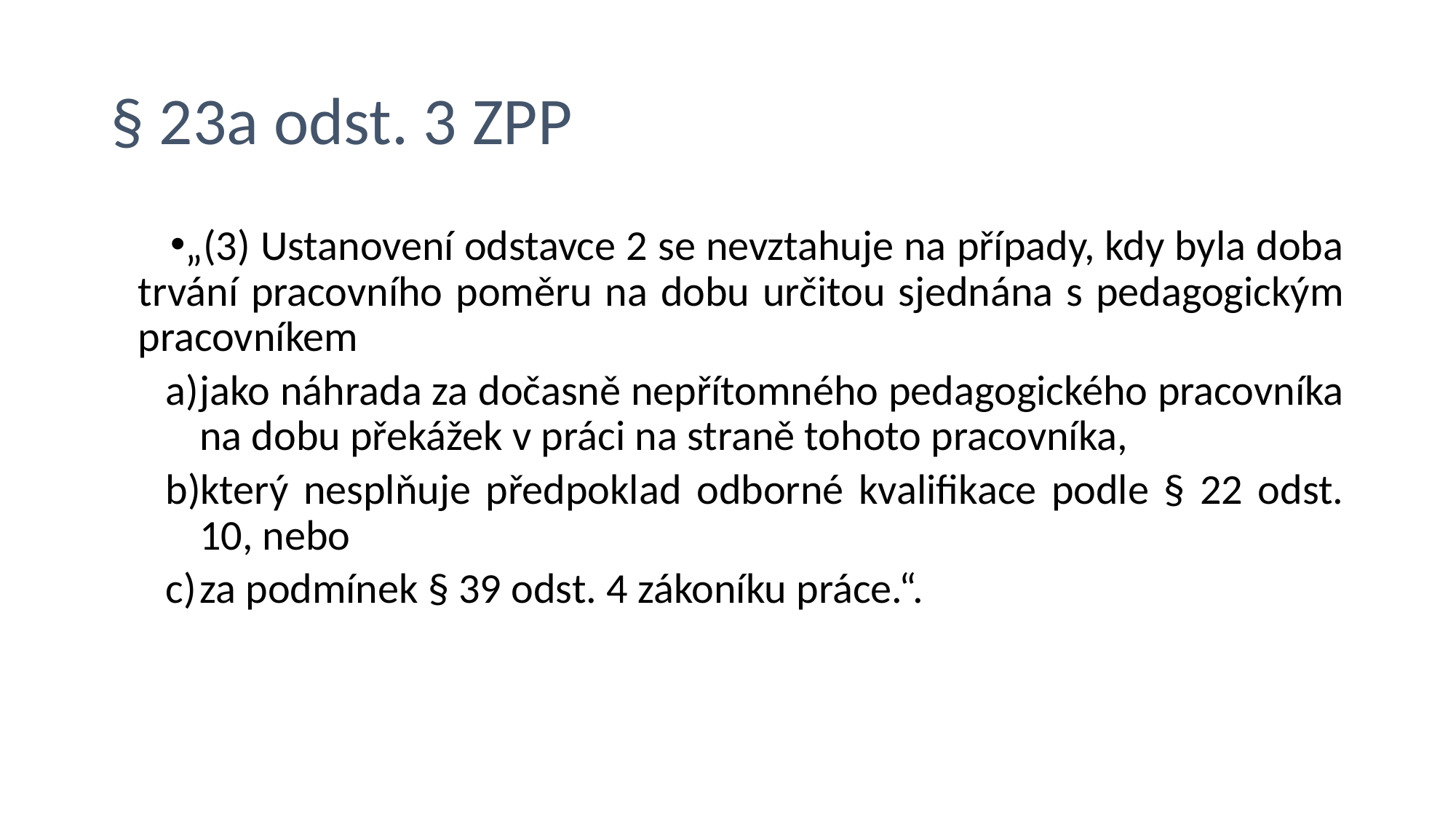

# § 23a odst. 3 ZPP
„(3) Ustanovení odstavce 2 se nevztahuje na případy, kdy byla doba trvání pracovního poměru na dobu určitou sjednána s pedagogickým pracovníkem
jako náhrada za dočasně nepřítomného pedagogického pracovníka na dobu překážek v práci na straně tohoto pracovníka,
který nesplňuje předpoklad odborné kvalifikace podle § 22 odst. 10, nebo
za podmínek § 39 odst. 4 zákoníku práce.“.